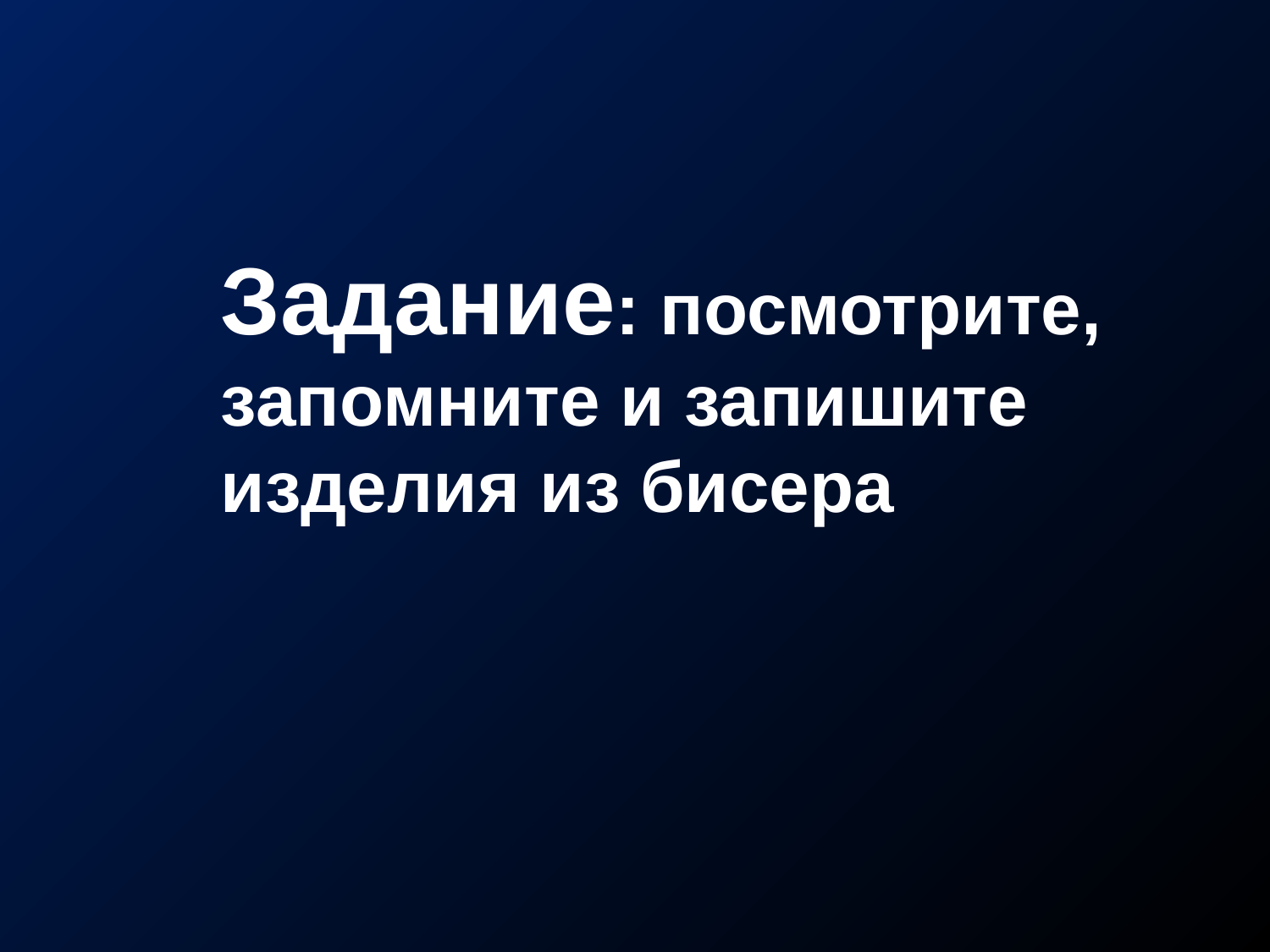

# Задание: посмотрите, запомните и запишите изделия из бисера